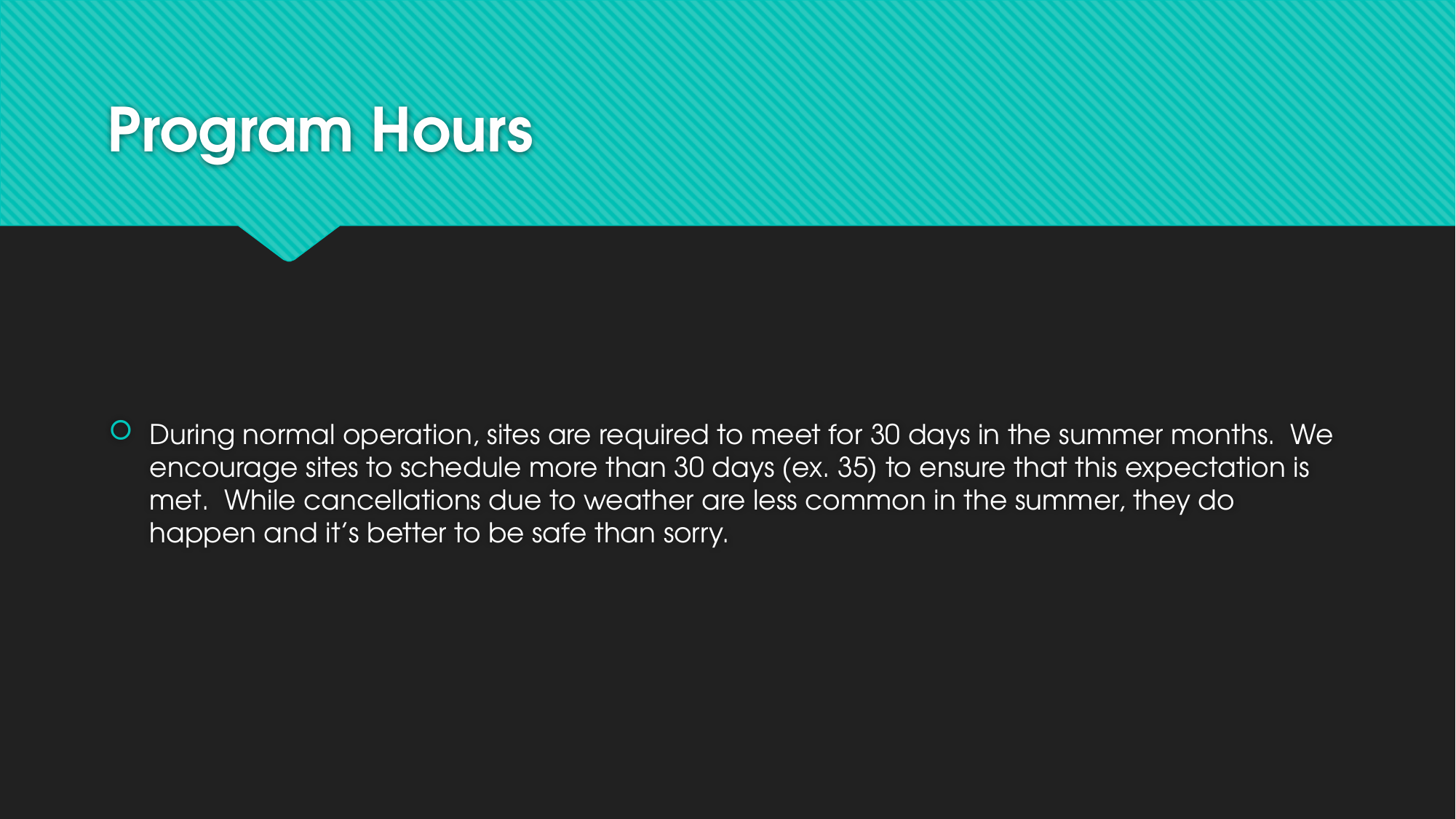

# Program Hours
During normal operation, sites are required to meet for 30 days in the summer months.  We encourage sites to schedule more than 30 days (ex. 35) to ensure that this expectation is met.  While cancellations due to weather are less common in the summer, they do happen and it’s better to be safe than sorry.